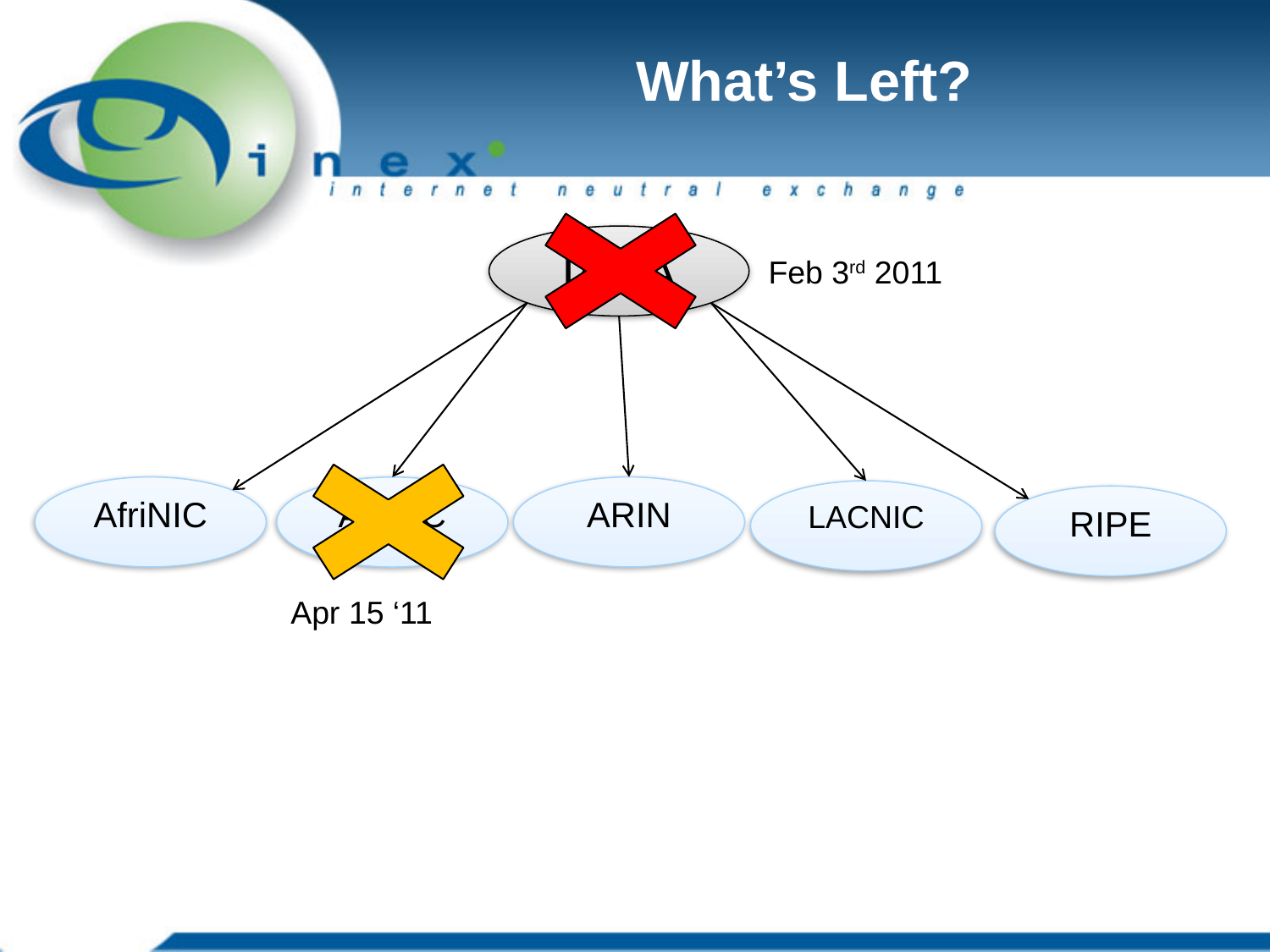

# What’s Left?

IANA
Feb 3rd 2011

AfriNIC
ARIN
APNIC
LACNIC
RIPE
Apr 15 ‘11